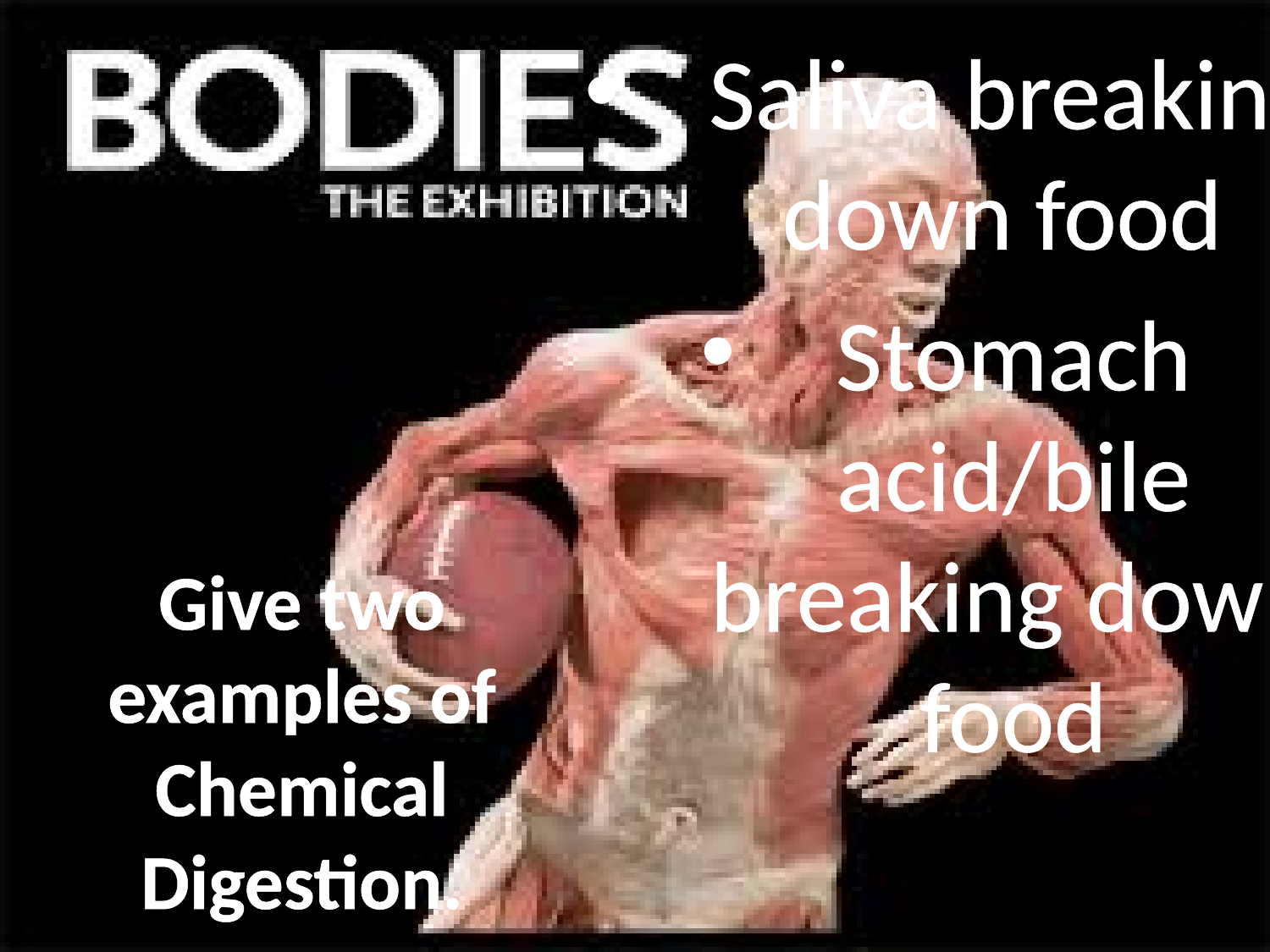

Saliva breaking down food
Stomach acid/bile breaking down food

# Give two examples of Chemical Digestion.